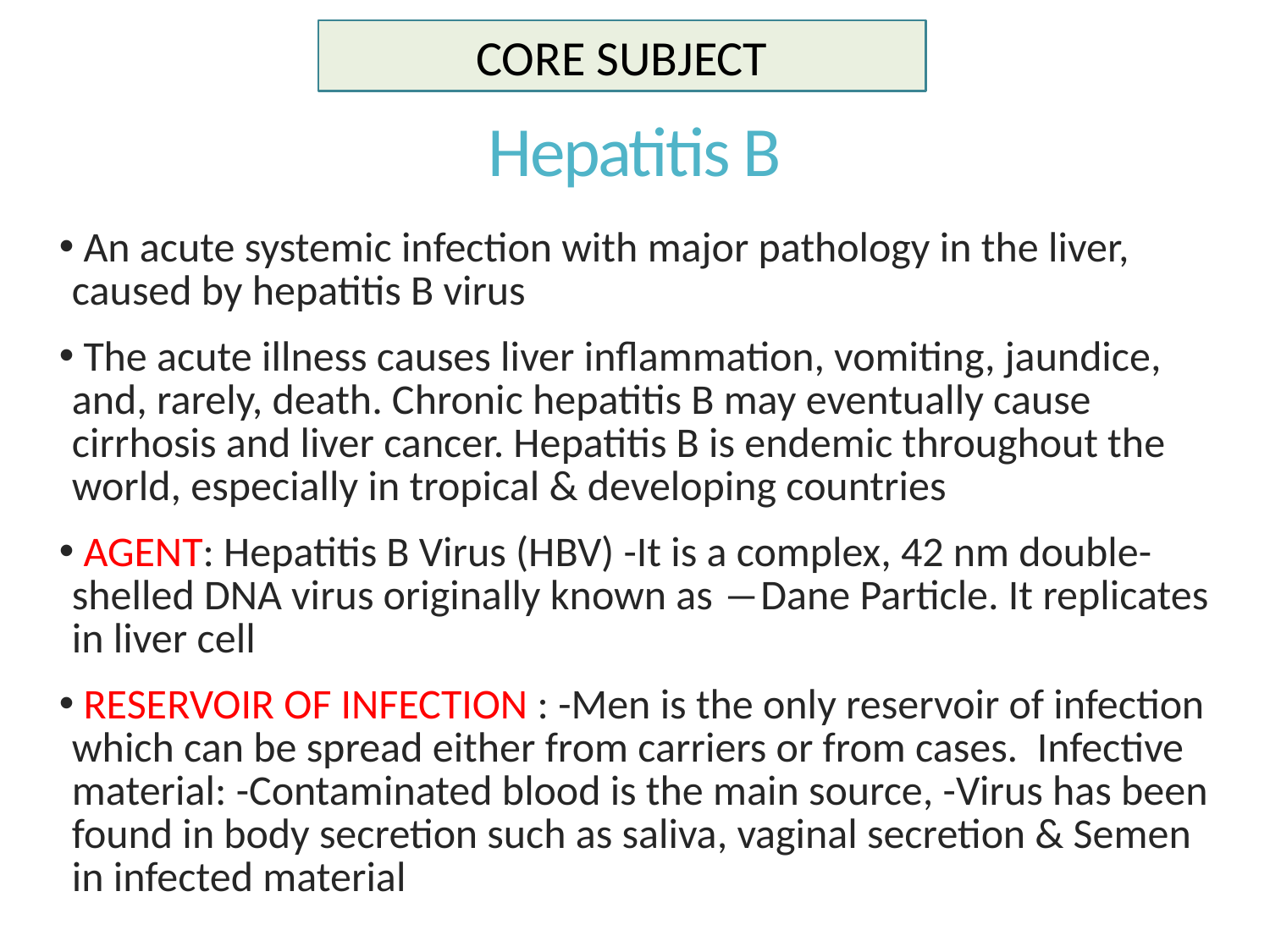

CORE SUBJECT
# Hepatitis B
 An acute systemic infection with major pathology in the liver, caused by hepatitis B virus
 The acute illness causes liver inflammation, vomiting, jaundice, and, rarely, death. Chronic hepatitis B may eventually cause cirrhosis and liver cancer. Hepatitis B is endemic throughout the world, especially in tropical & developing countries
 AGENT: Hepatitis B Virus (HBV) -It is a complex, 42 nm double-shelled DNA virus originally known as ―Dane Particle. It replicates in liver cell
 RESERVOIR OF INFECTION : -Men is the only reservoir of infection which can be spread either from carriers or from cases.  Infective material: -Contaminated blood is the main source, -Virus has been found in body secretion such as saliva, vaginal secretion & Semen in infected material